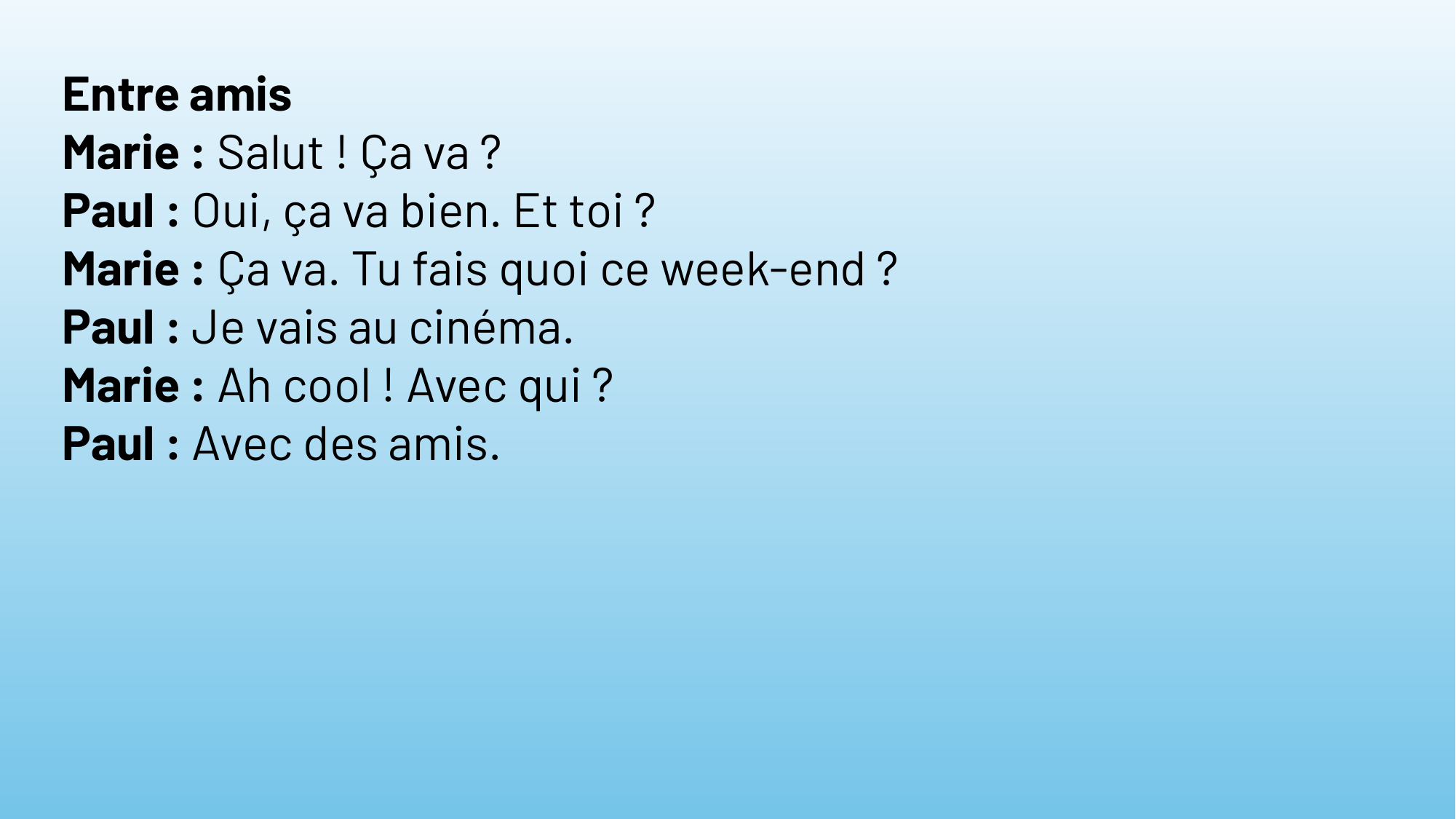

Entre amis
Marie : Salut ! Ça va ?
Paul : Oui, ça va bien. Et toi ?
Marie : Ça va. Tu fais quoi ce week-end ?
Paul : Je vais au cinéma.
Marie : Ah cool ! Avec qui ?
Paul : Avec des amis.